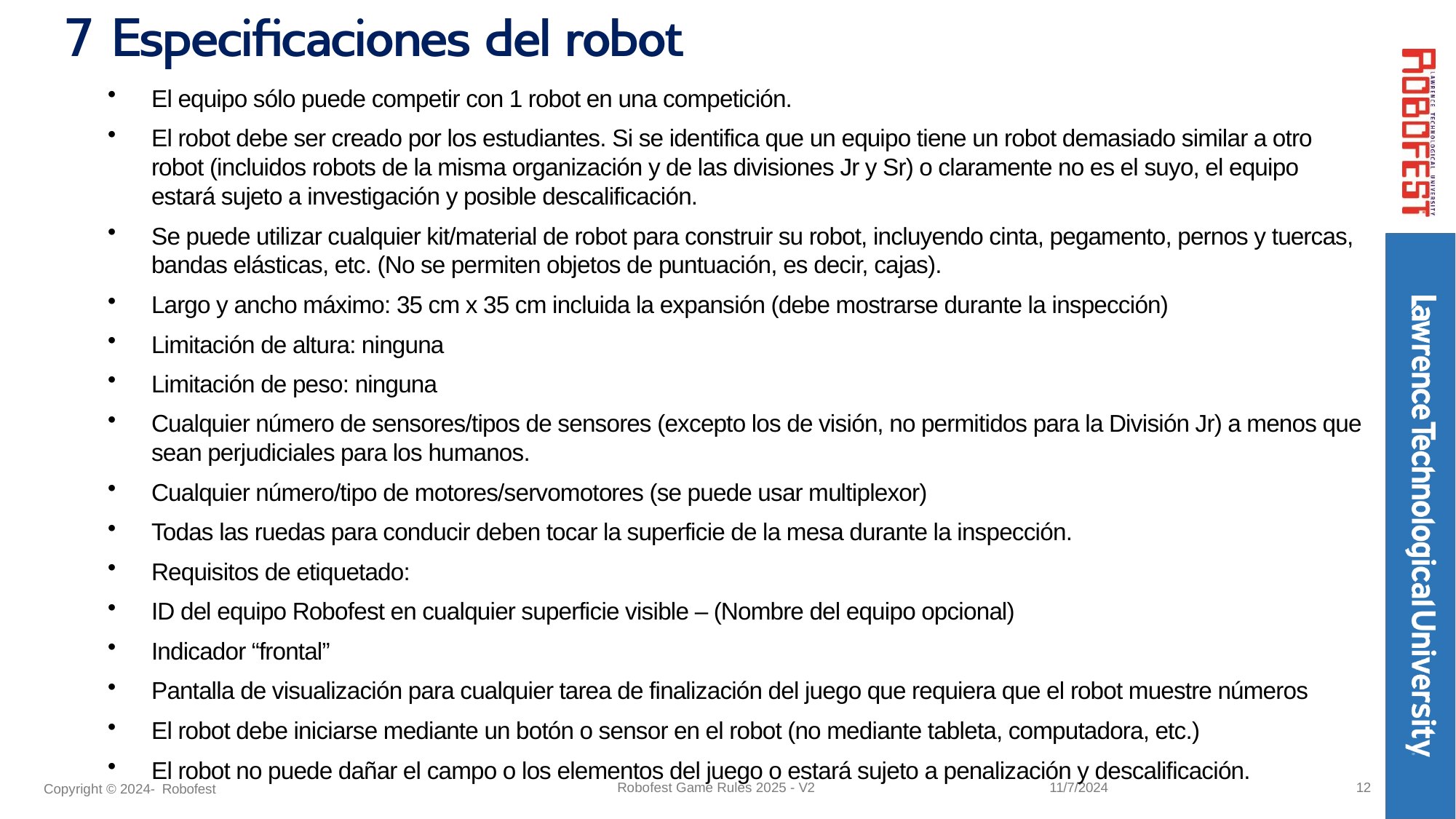

# 7 Especificaciones del robot
El equipo sólo puede competir con 1 robot en una competición.
El robot debe ser creado por los estudiantes. Si se identifica que un equipo tiene un robot demasiado similar a otro robot (incluidos robots de la misma organización y de las divisiones Jr y Sr) o claramente no es el suyo, el equipo estará sujeto a investigación y posible descalificación.
Se puede utilizar cualquier kit/material de robot para construir su robot, incluyendo cinta, pegamento, pernos y tuercas, bandas elásticas, etc. (No se permiten objetos de puntuación, es decir, cajas).
Largo y ancho máximo: 35 cm x 35 cm incluida la expansión (debe mostrarse durante la inspección)
Limitación de altura: ninguna
Limitación de peso: ninguna
Cualquier número de sensores/tipos de sensores (excepto los de visión, no permitidos para la División Jr) a menos que sean perjudiciales para los humanos.
Cualquier número/tipo de motores/servomotores (se puede usar multiplexor)
Todas las ruedas para conducir deben tocar la superficie de la mesa durante la inspección.
Requisitos de etiquetado:
ID del equipo Robofest en cualquier superficie visible – (Nombre del equipo opcional)
Indicador “frontal”
Pantalla de visualización para cualquier tarea de finalización del juego que requiera que el robot muestre números
El robot debe iniciarse mediante un botón o sensor en el robot (no mediante tableta, computadora, etc.)
El robot no puede dañar el campo o los elementos del juego o estará sujeto a penalización y descalificación.
12
Robofest Game Rules 2025 - V2
11/7/2024
Copyright © 2024- Robofest